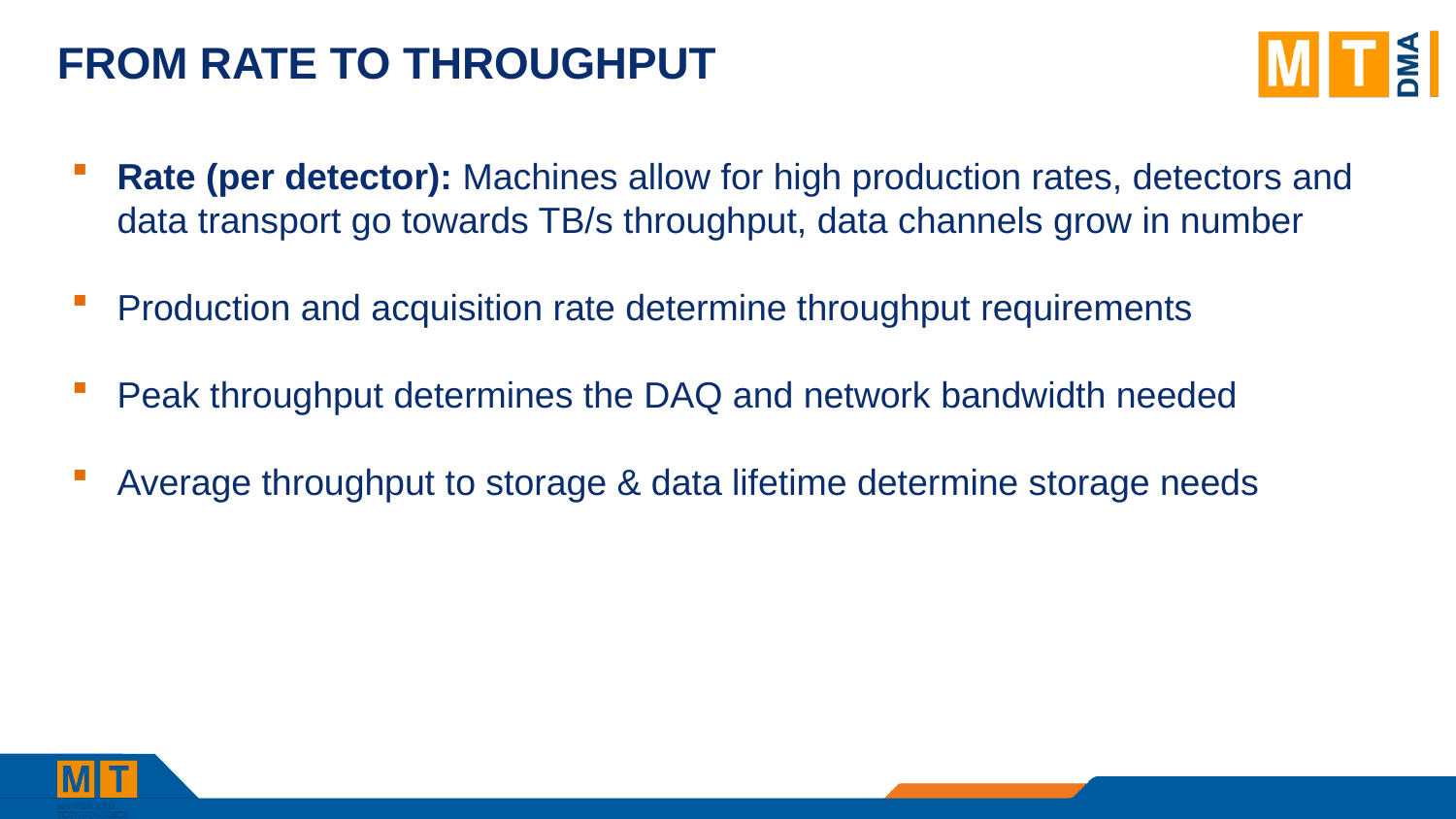

# From rate to throughput
Rate (per detector): Machines allow for high production rates, detectors and data transport go towards TB/s throughput, data channels grow in number

Production and acquisition rate determine throughput requirements

Peak throughput determines the DAQ and network bandwidth needed

Average throughput to storage & data lifetime determine storage needs